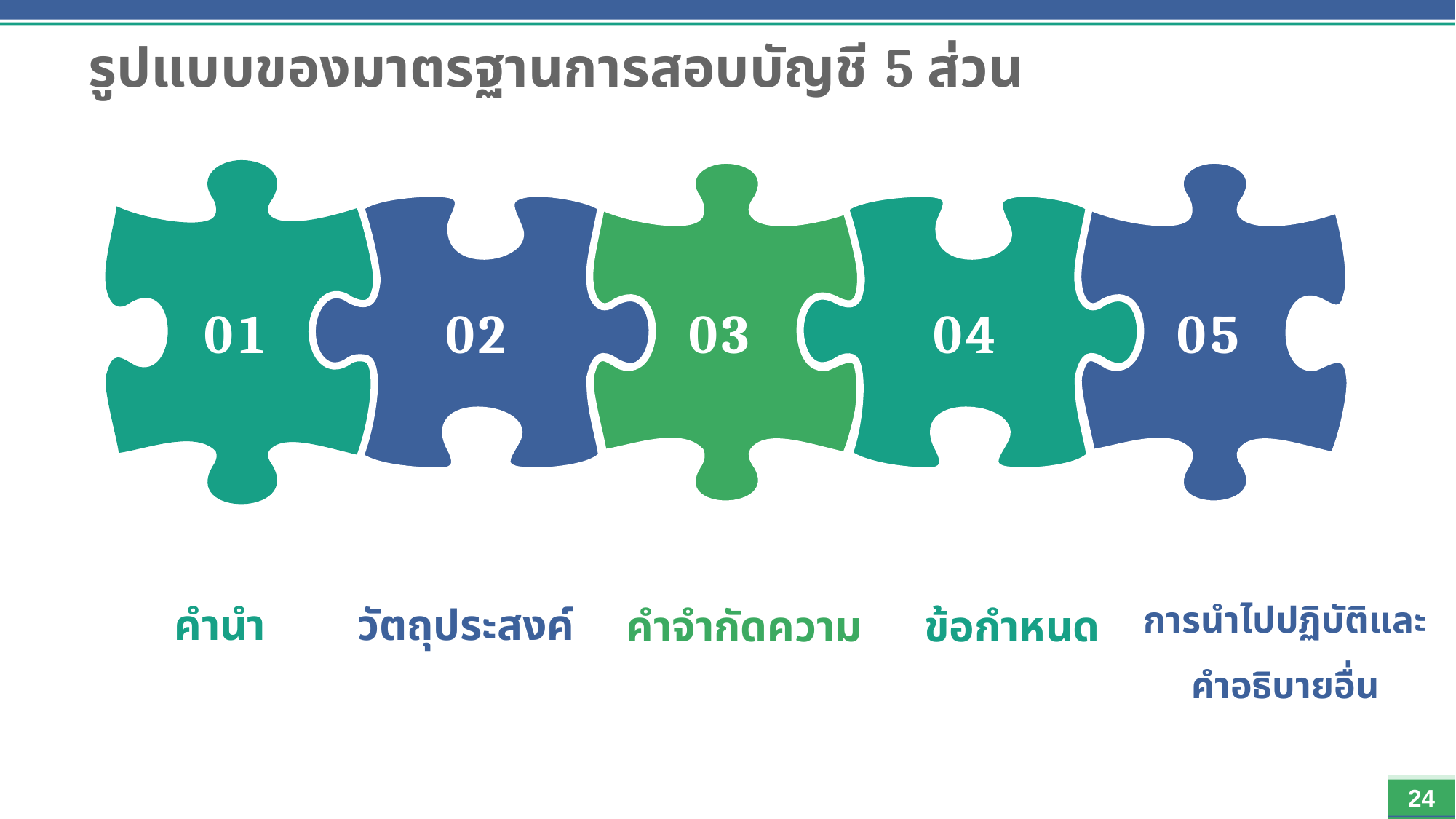

# รูปแบบของมาตรฐานการสอบบัญชี 5 ส่วน

01

03

05

02

04
วัตถุประสงค์
คำนำ
ข้อกำหนด
คำจำกัดความ
การนำไปปฏิบัติและคำอธิบายอื่น
24